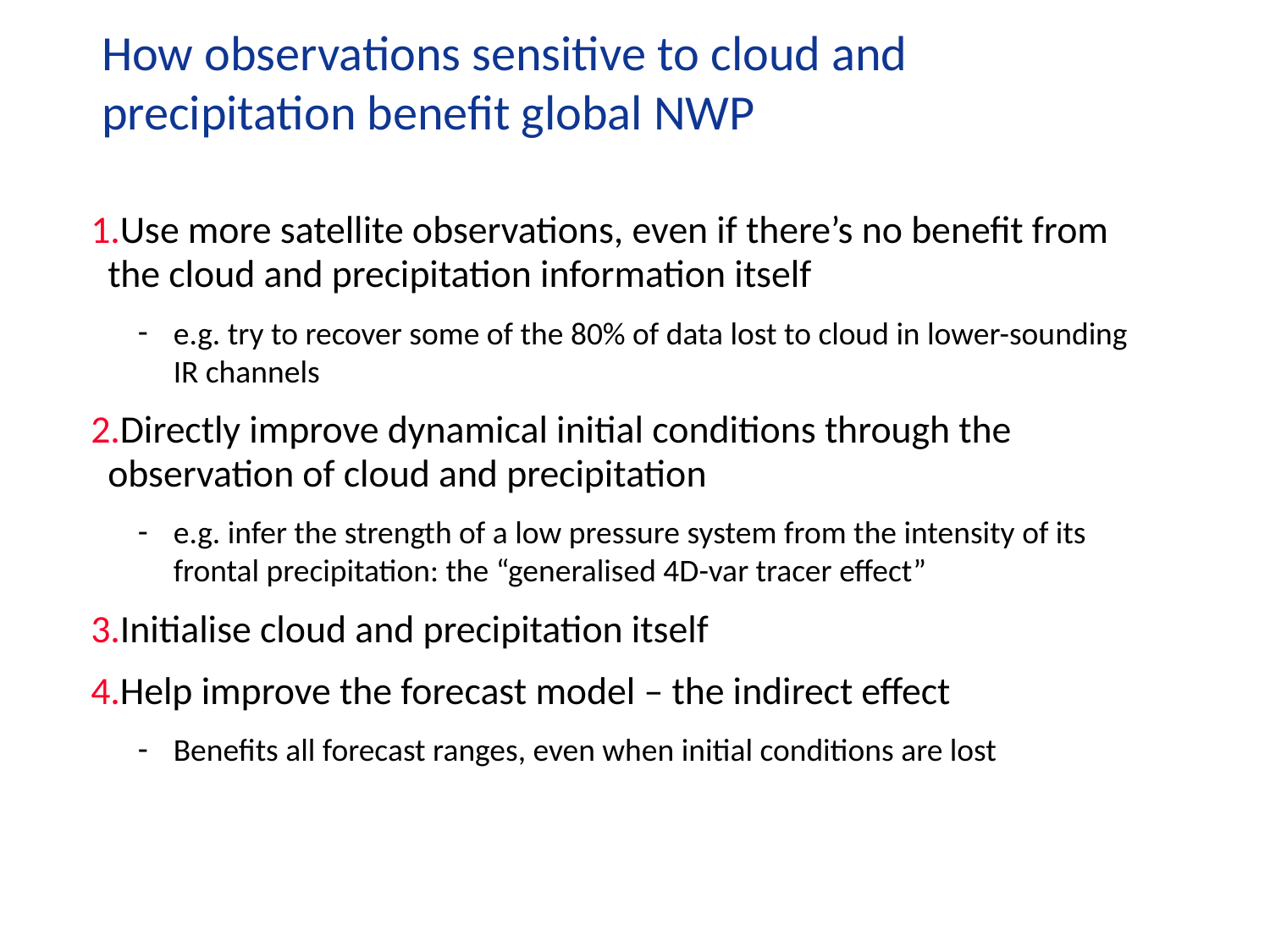

# How observations sensitive to cloud and precipitation benefit global NWP
Use more satellite observations, even if there’s no benefit from the cloud and precipitation information itself
e.g. try to recover some of the 80% of data lost to cloud in lower-sounding IR channels
Directly improve dynamical initial conditions through the observation of cloud and precipitation
e.g. infer the strength of a low pressure system from the intensity of its frontal precipitation: the “generalised 4D-var tracer effect”
Initialise cloud and precipitation itself
Help improve the forecast model – the indirect effect
Benefits all forecast ranges, even when initial conditions are lost

43
ECMWF/EUMETSAT satellite course 2019: Microwave 2